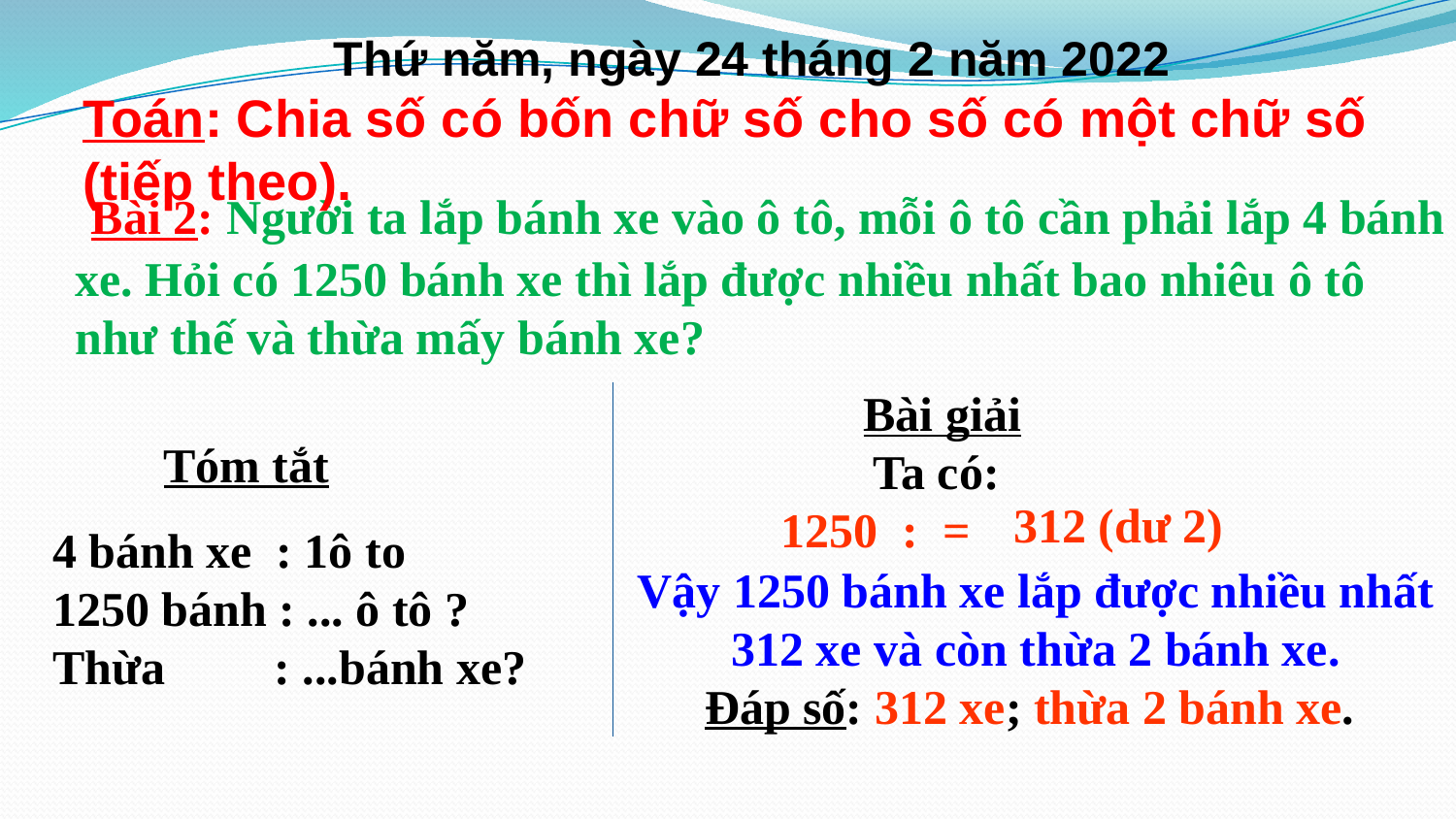

Thứ năm, ngày 24 tháng 2 năm 2022
Toán: Chia số có bốn chữ số cho số có một chữ số (tiếp theo).
 Bài 2: Người ta lắp bánh xe vào ô tô, mỗi ô tô cần phải lắp 4 bánh xe. Hỏi có 1250 bánh xe thì lắp đư­ợc nhiều nhất bao nhiêu ô tô như thế và thừa mấy bánh xe?
Bài giải
Ta có:
                    1250  :  =
Tóm tắt
312 (dư 2)
4 bánh xe  : 1ô to
1250 bánh : ... ô tô ?
Thừa         : ...bánh xe?
Vậy 1250 bánh xe lắp được nhiều nhất 312 xe và còn thừa 2 bánh xe.
Đáp số: 312 xe; thừa 2 bánh xe.